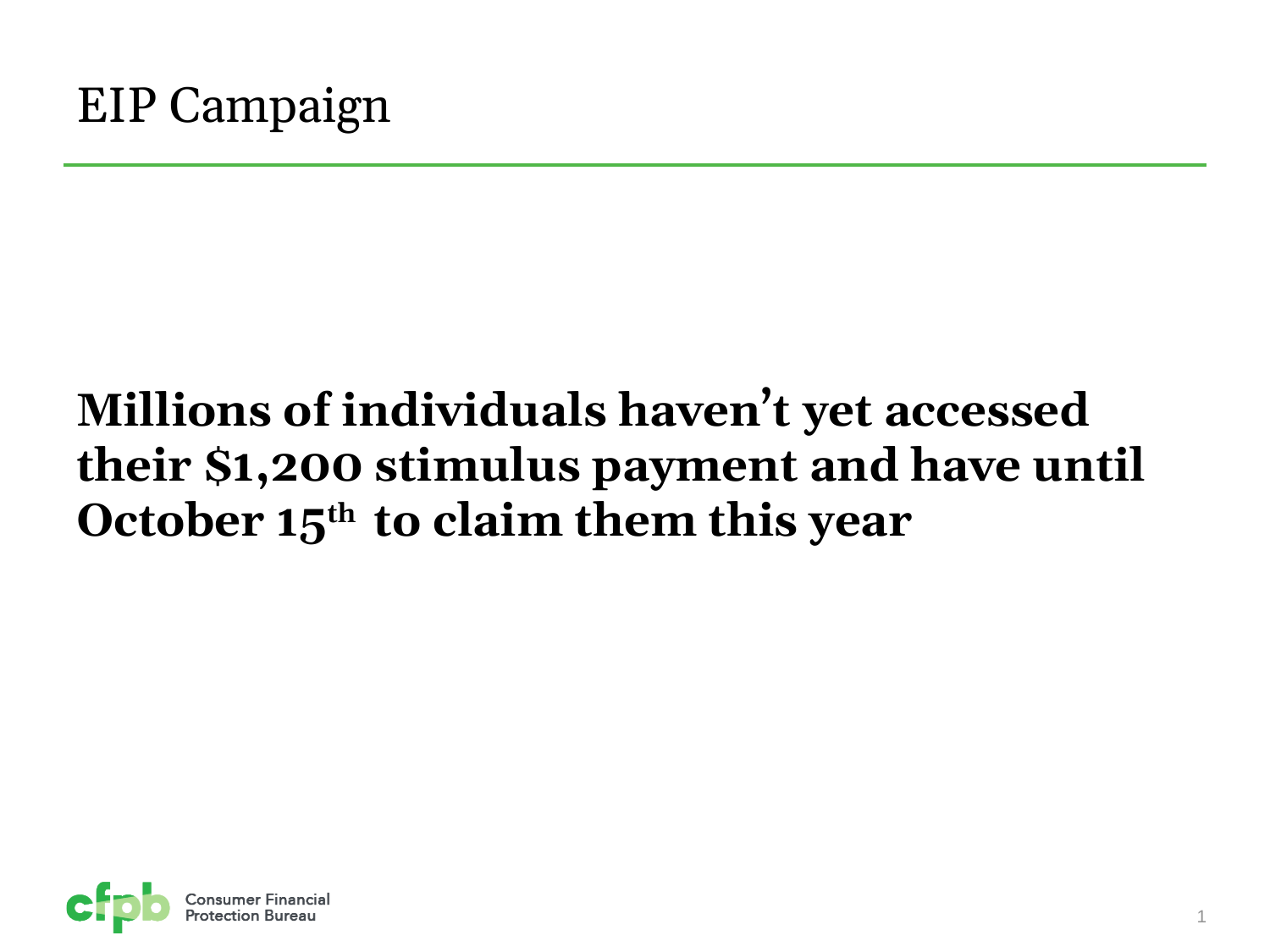

# EIP Campaign
Millions of individuals haven’t yet accessed their $1,200 stimulus payment and have until October 15th  to claim them this year

1